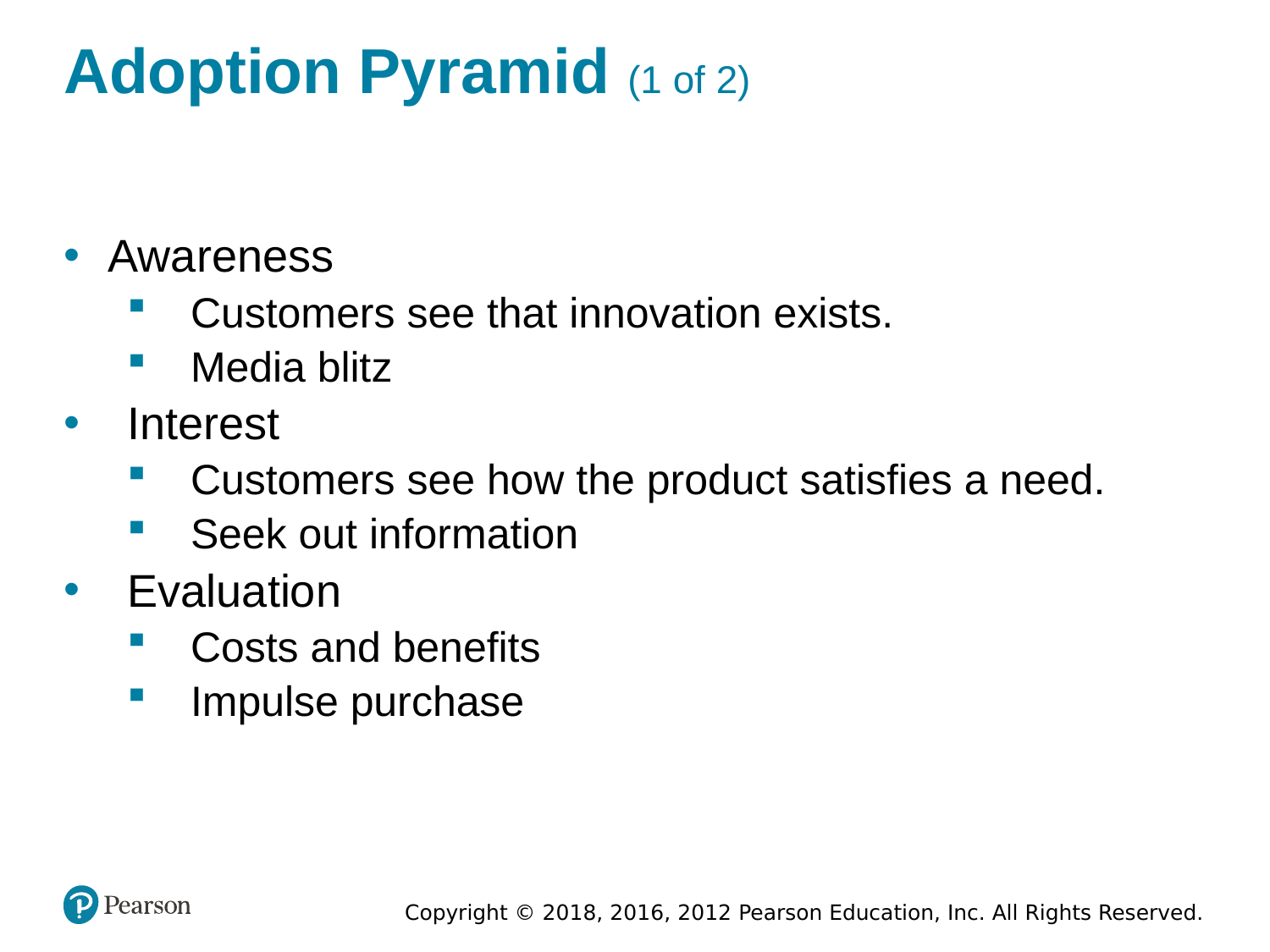

# Adoption Pyramid (1 of 2)
 Awareness
Customers see that innovation exists.
Media blitz
Interest
Customers see how the product satisfies a need.
Seek out information
Evaluation
Costs and benefits
Impulse purchase